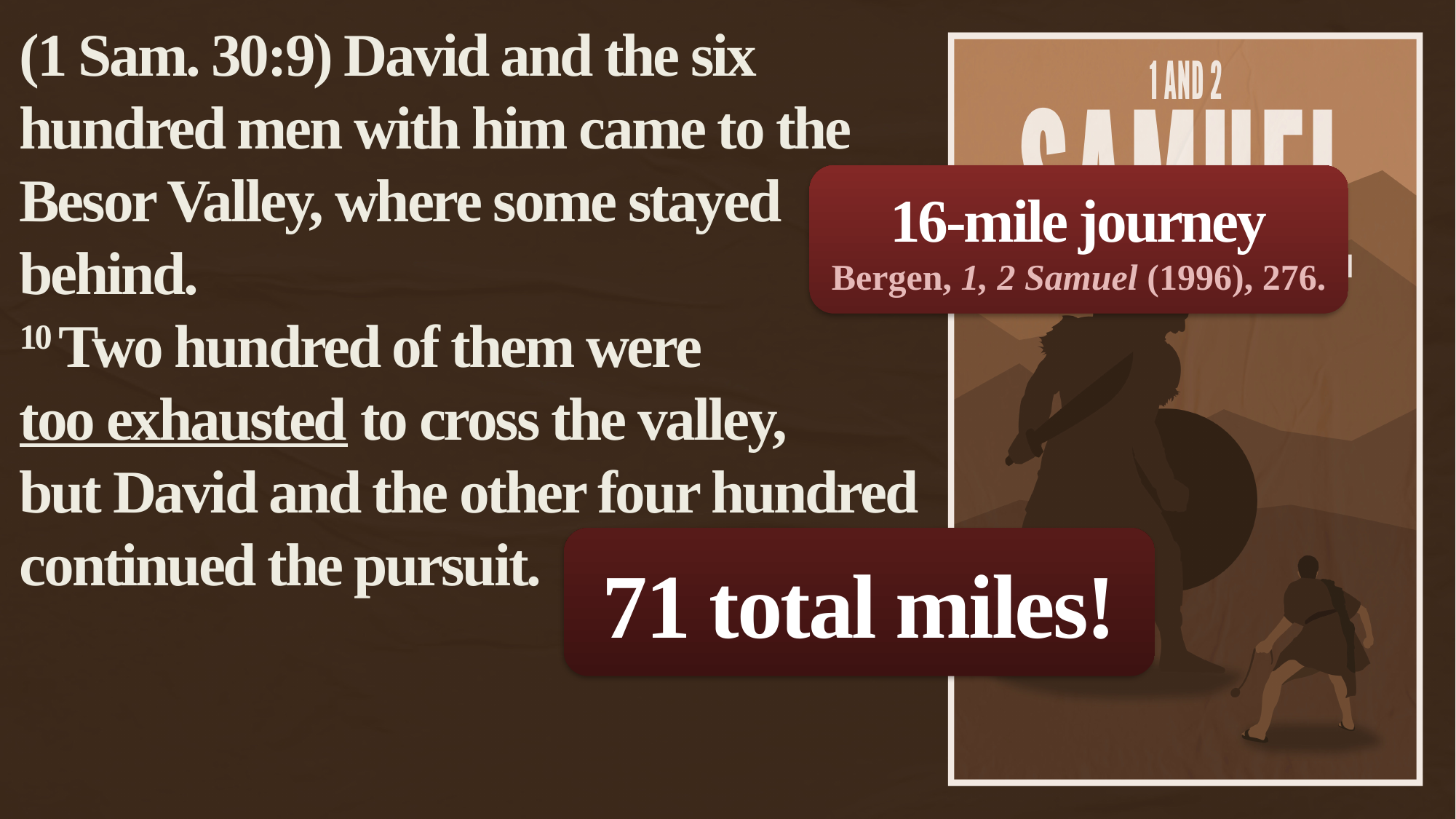

(1 Sam. 30:9) David and the six hundred men with him came to the Besor Valley, where some stayed behind.
10 Two hundred of them were
too exhausted to cross the valley,
but David and the other four hundred continued the pursuit.
16-mile journey
Bergen, 1, 2 Samuel (1996), 276.
71 total miles!